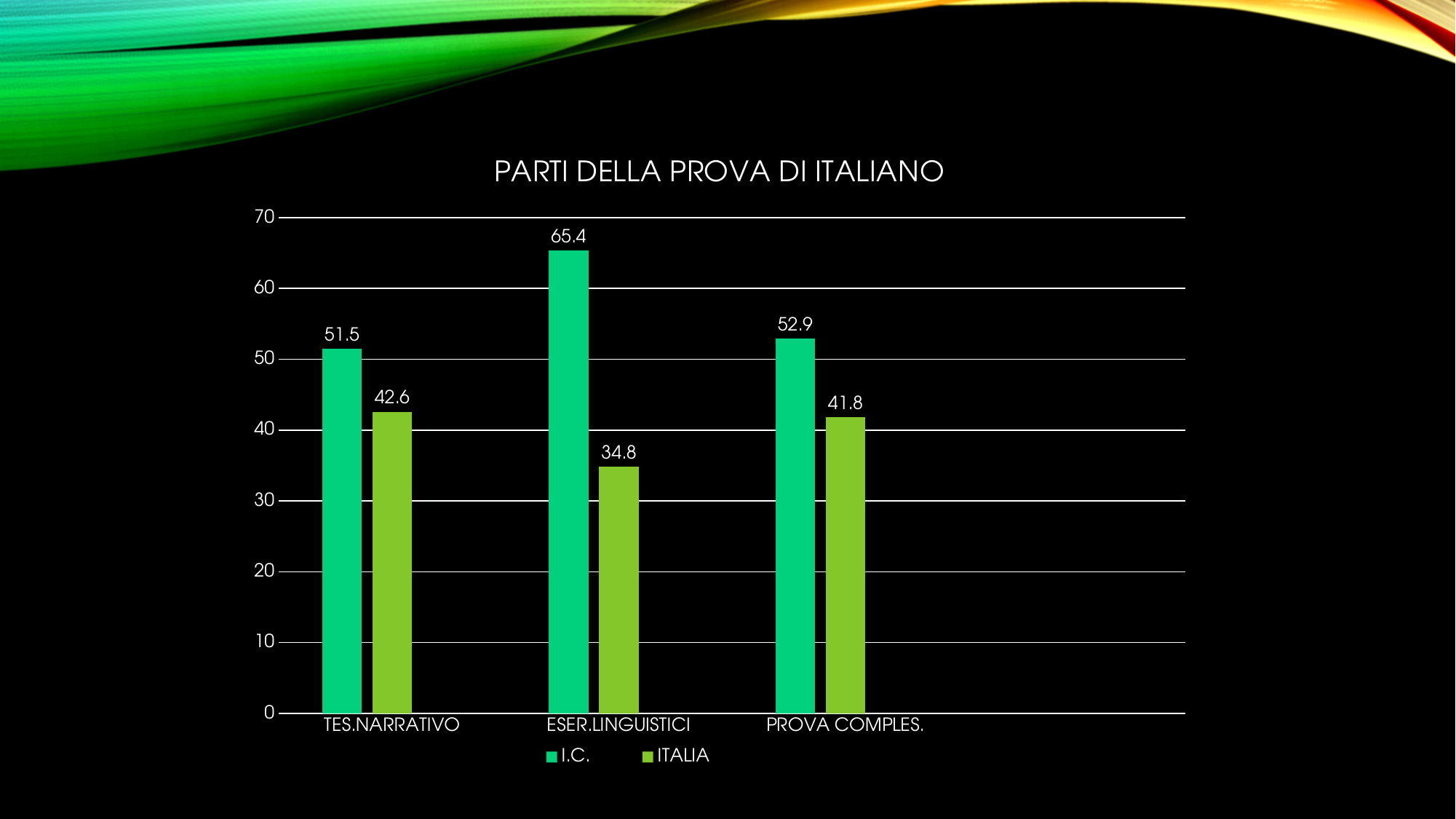

### Chart: PARTI DELLA PROVA DI ITALIANO

| Category | I.C. | ITALIA | Colonna1 |
|---|---|---|---|
| TES.NARRATIVO | 51.5 | 42.6 | None |
| ESER.LINGUISTICI | 65.4 | 34.8 | None |
| PROVA COMPLES. | 52.9 | 41.8 | None |